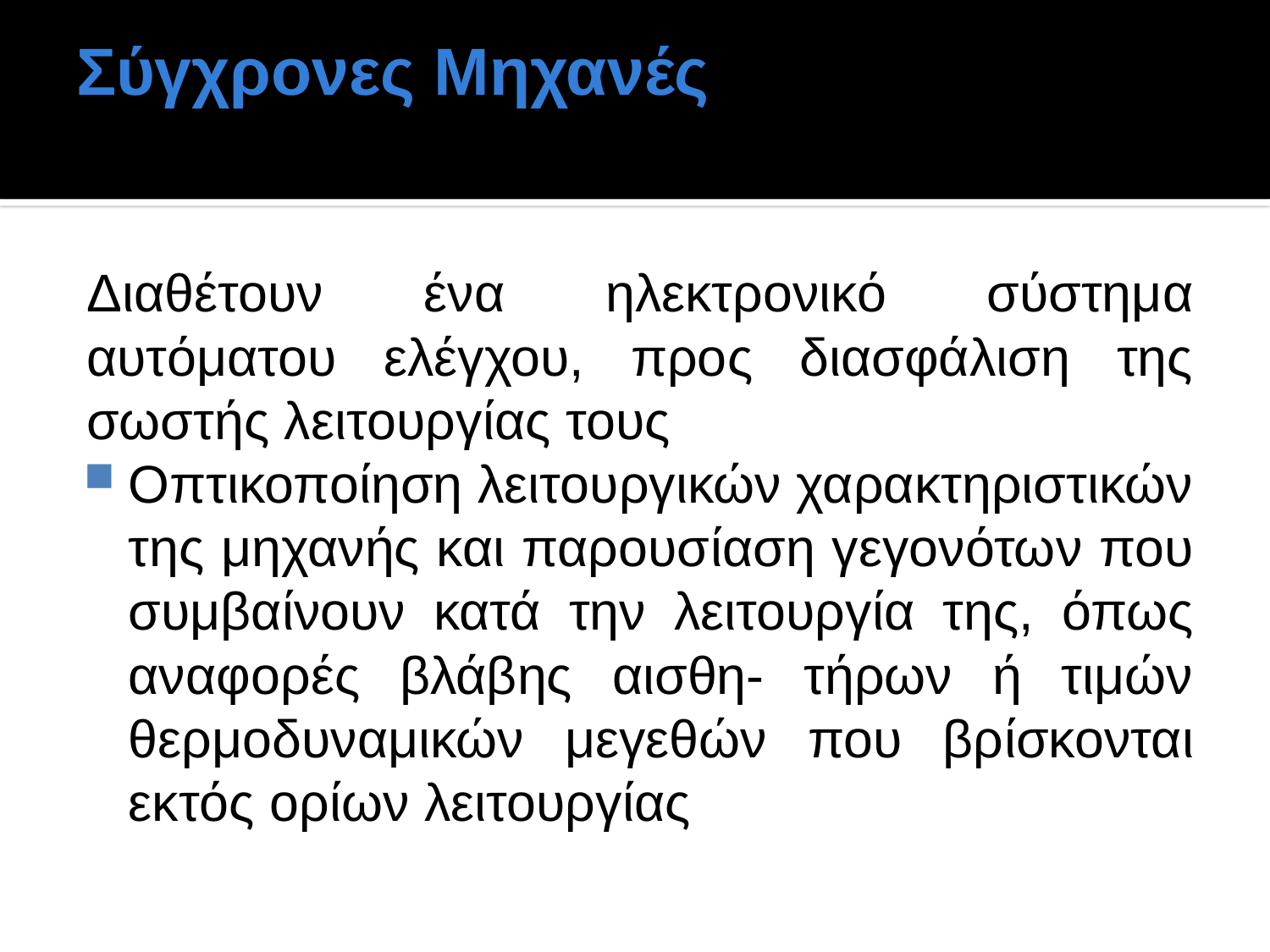

# Σύγχρονες Μηχανές
Διαθέτουν ένα ηλεκτρονικό σύστημα αυτόματου ελέγχου, προς διασφάλιση της σωστής λειτουργίας τους
Οπτικοποίηση λειτουργικών χαρακτηριστικών της μηχανής και παρουσίαση γεγονότων που συμβαίνουν κατά την λειτουργία της, όπως αναφορές βλάβης αισθη- τήρων ή τιμών θερμοδυναμικών μεγεθών που βρίσκονται εκτός ορίων λειτουργίας